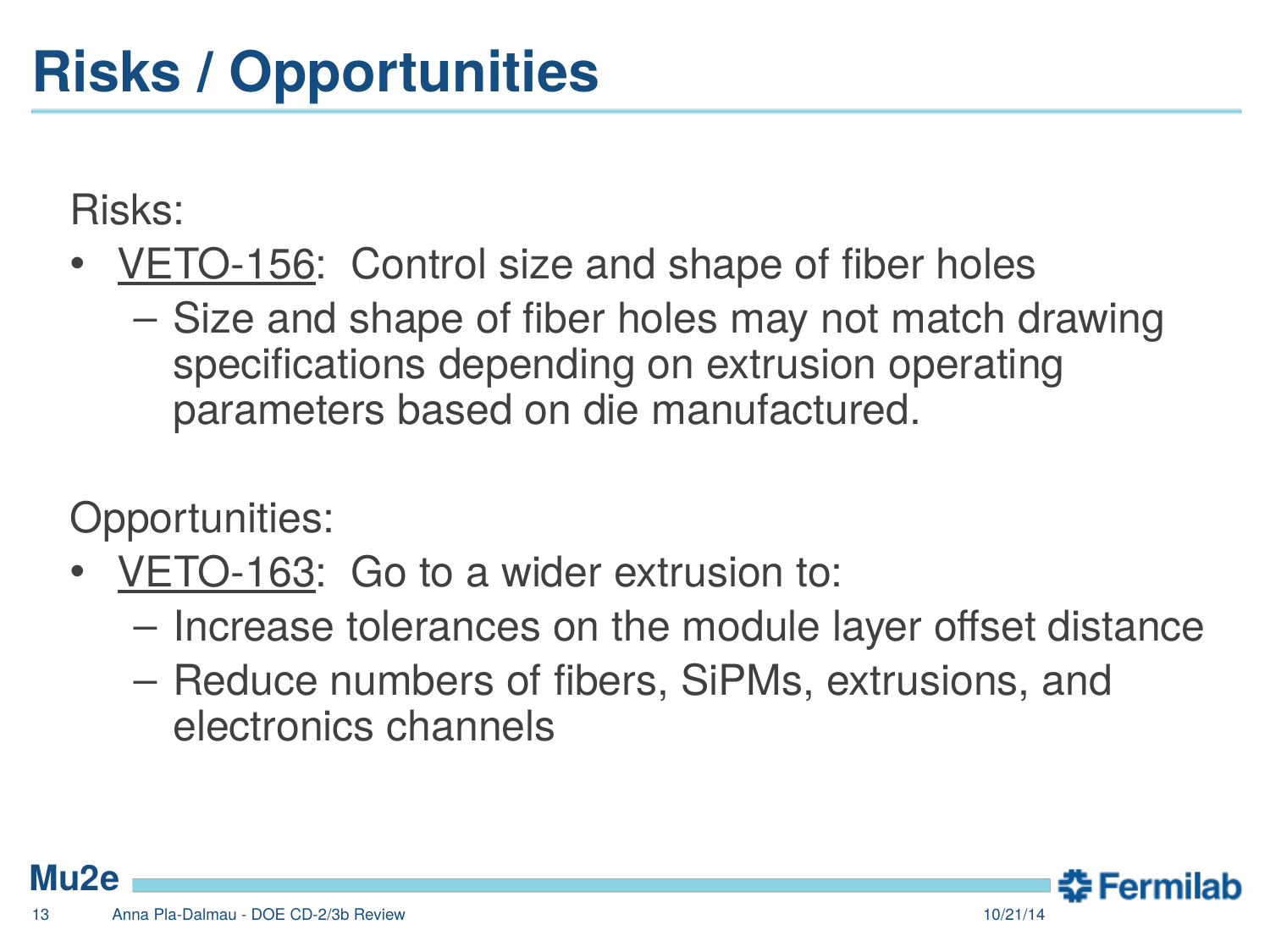

# Risks / Opportunities
Risks:
VETO-156:  Control size and shape of fiber holes
Size and shape of fiber holes may not match drawing specifications depending on extrusion operating parameters based on die manufactured.

Opportunities:
VETO-163:  Go to a wider extrusion to:
Increase tolerances on the module layer offset distance
Reduce numbers of fibers, SiPMs, extrusions, and electronics channels

13
Anna Pla-Dalmau - DOE CD-2/3b Review
10/21/14